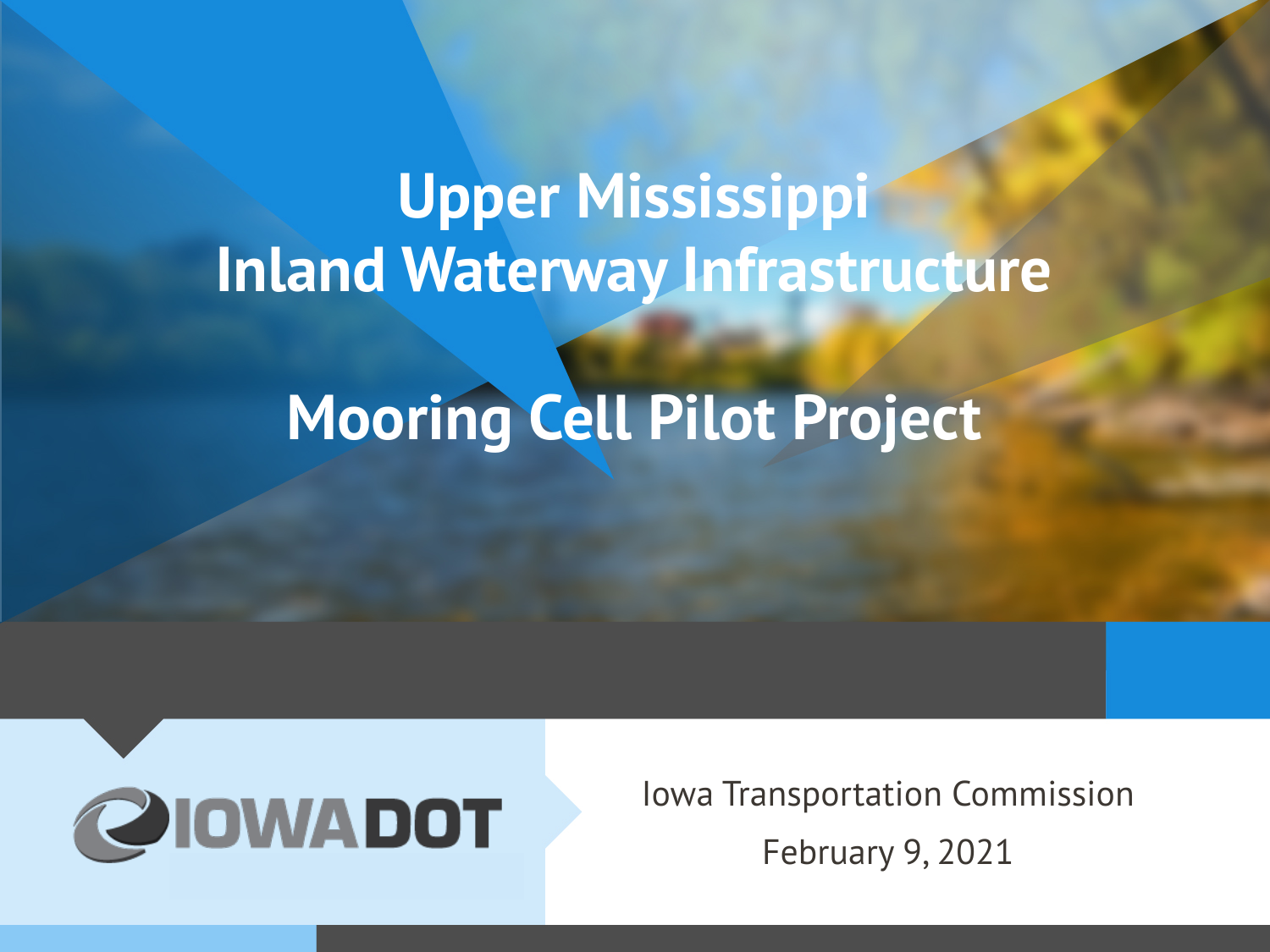

# Upper Mississippi Inland Waterway Infrastructure Mooring Cell Pilot Project
Iowa Transportation Commission
February 9, 2021